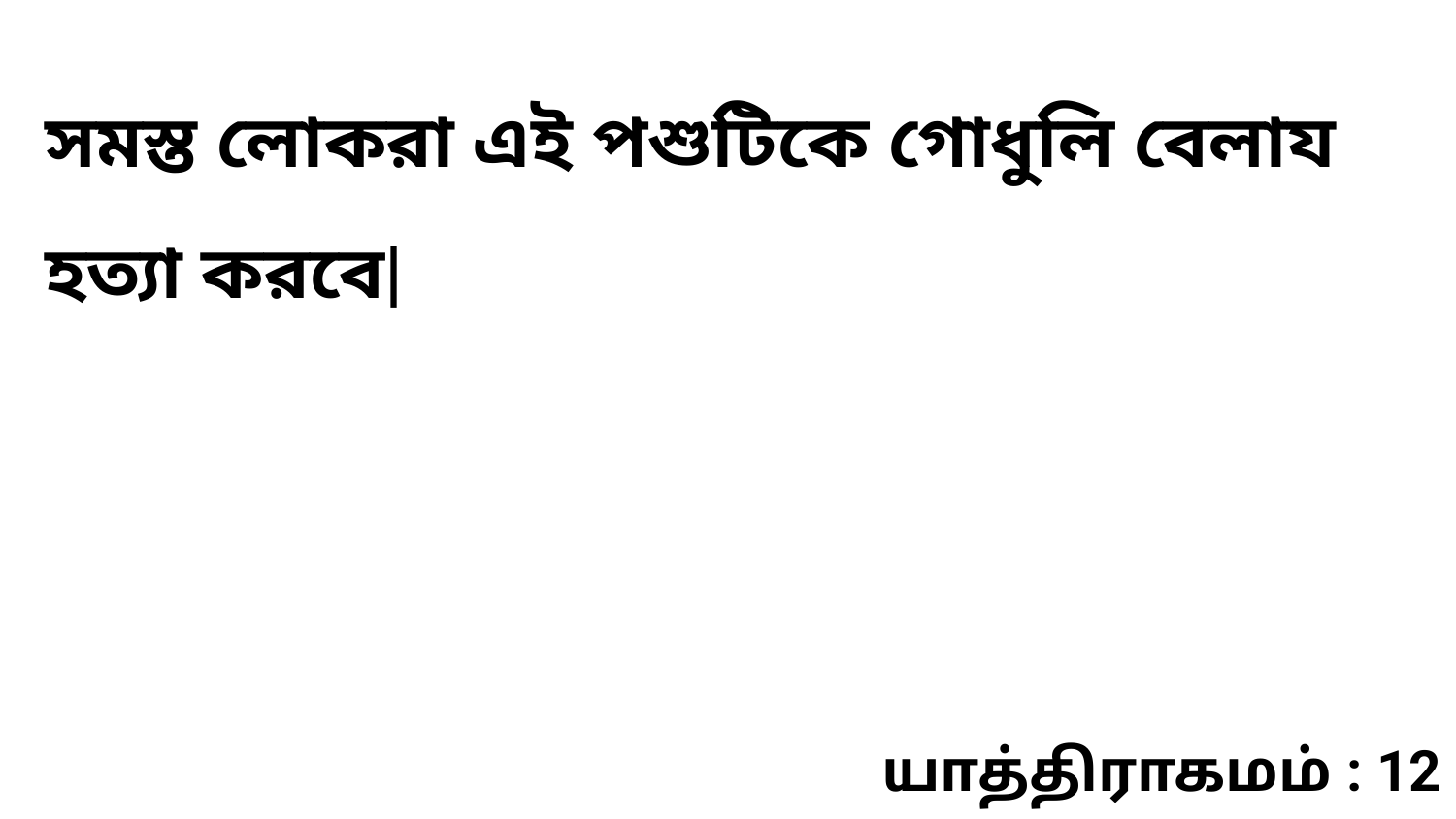

সমস্ত লোকরা এই পশুটিকে গোধুলি বেলায হত্যা করবে|
யாத்திராகமம் : 12